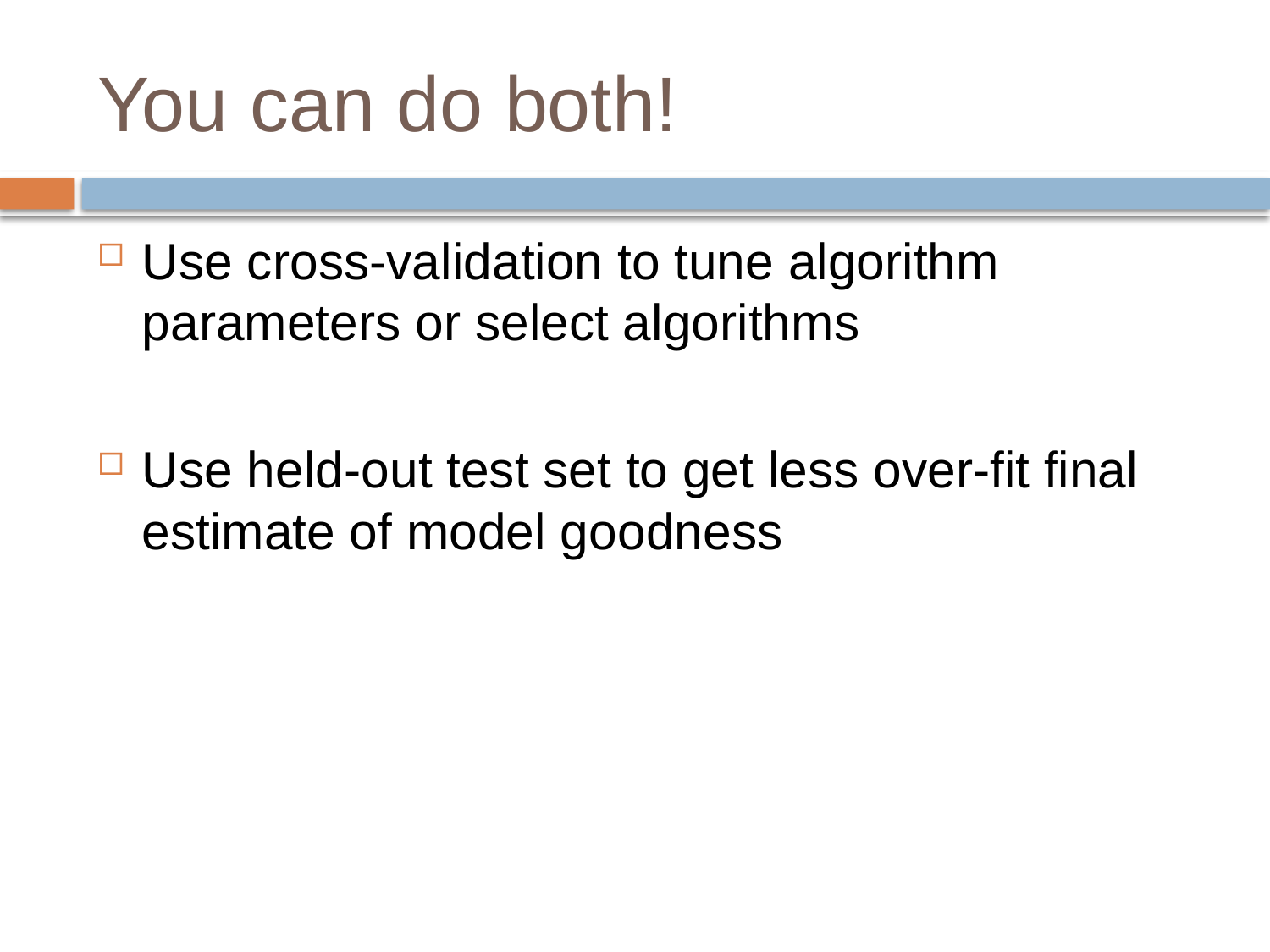

# You can do both!
Use cross-validation to tune algorithm parameters or select algorithms

Use held-out test set to get less over-fit final estimate of model goodness